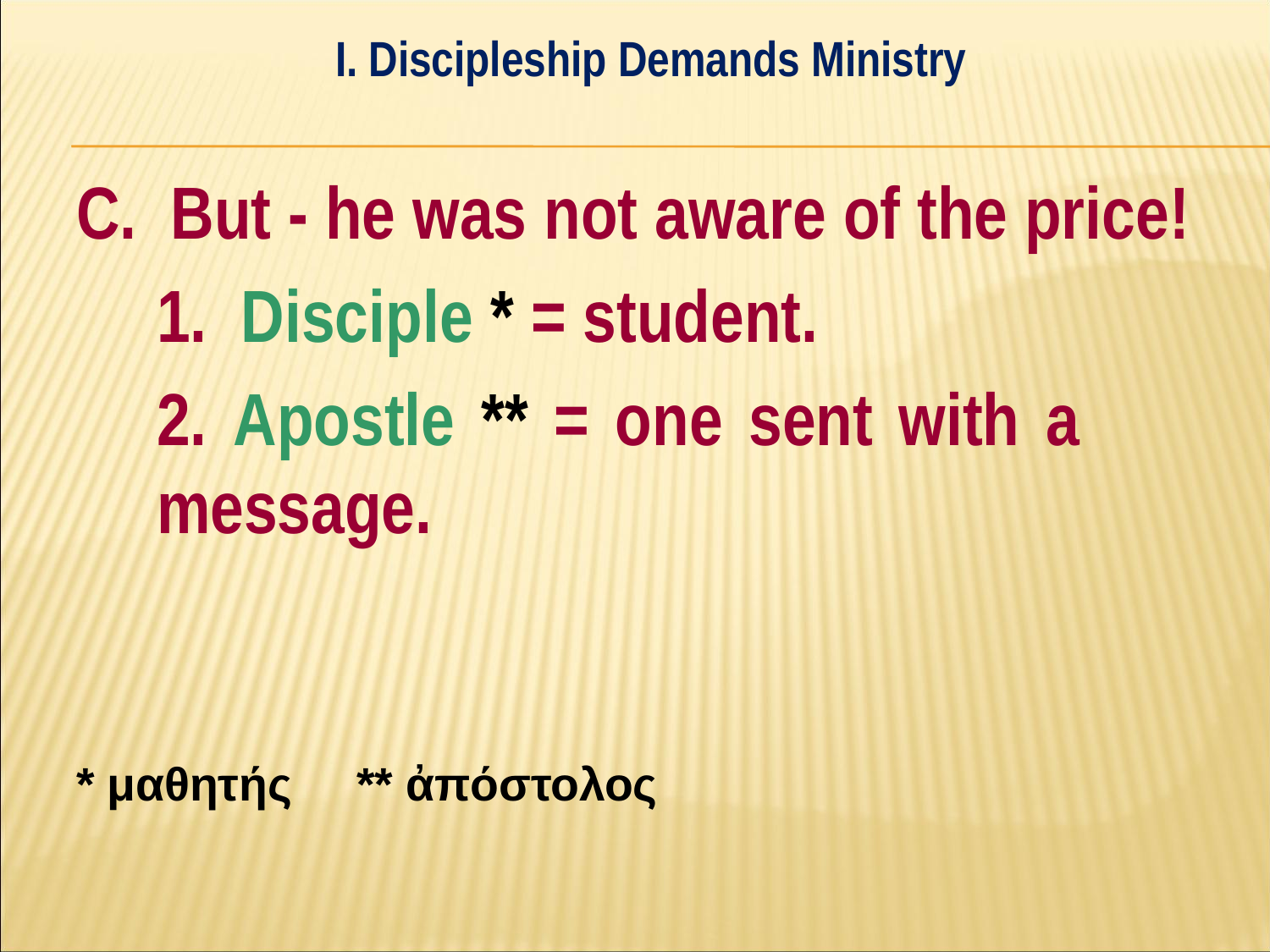

I. Discipleship Demands Ministry
#
C.  But - he was not aware of the price!
	1.  Disciple * = student.
	2. Apostle ** = one sent with a 	message.

* μαθητής     ** ἀπόστολος